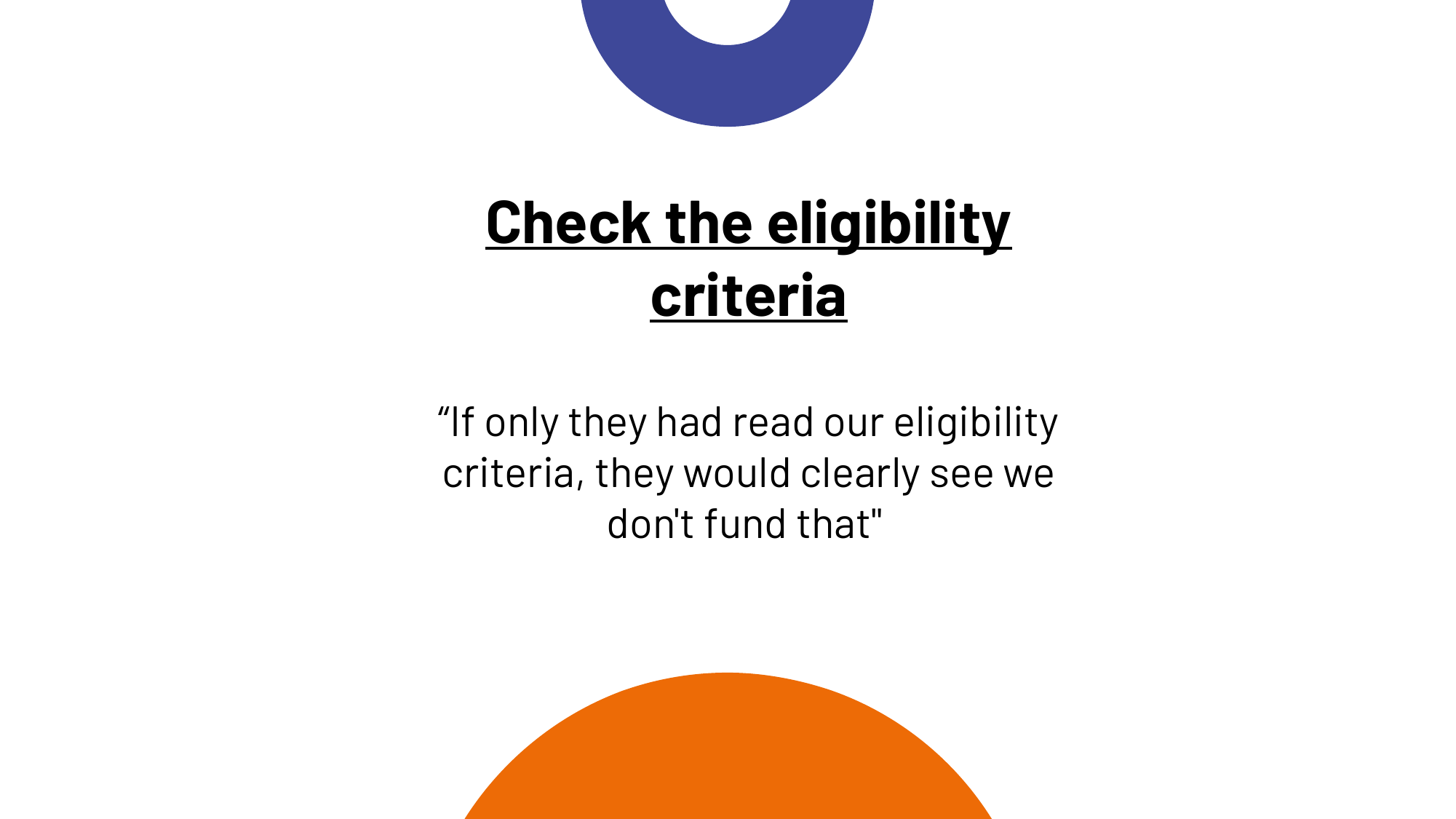

Check the eligibility criteria

“If only they had read our eligibility criteria, they would clearly see we don't fund that"